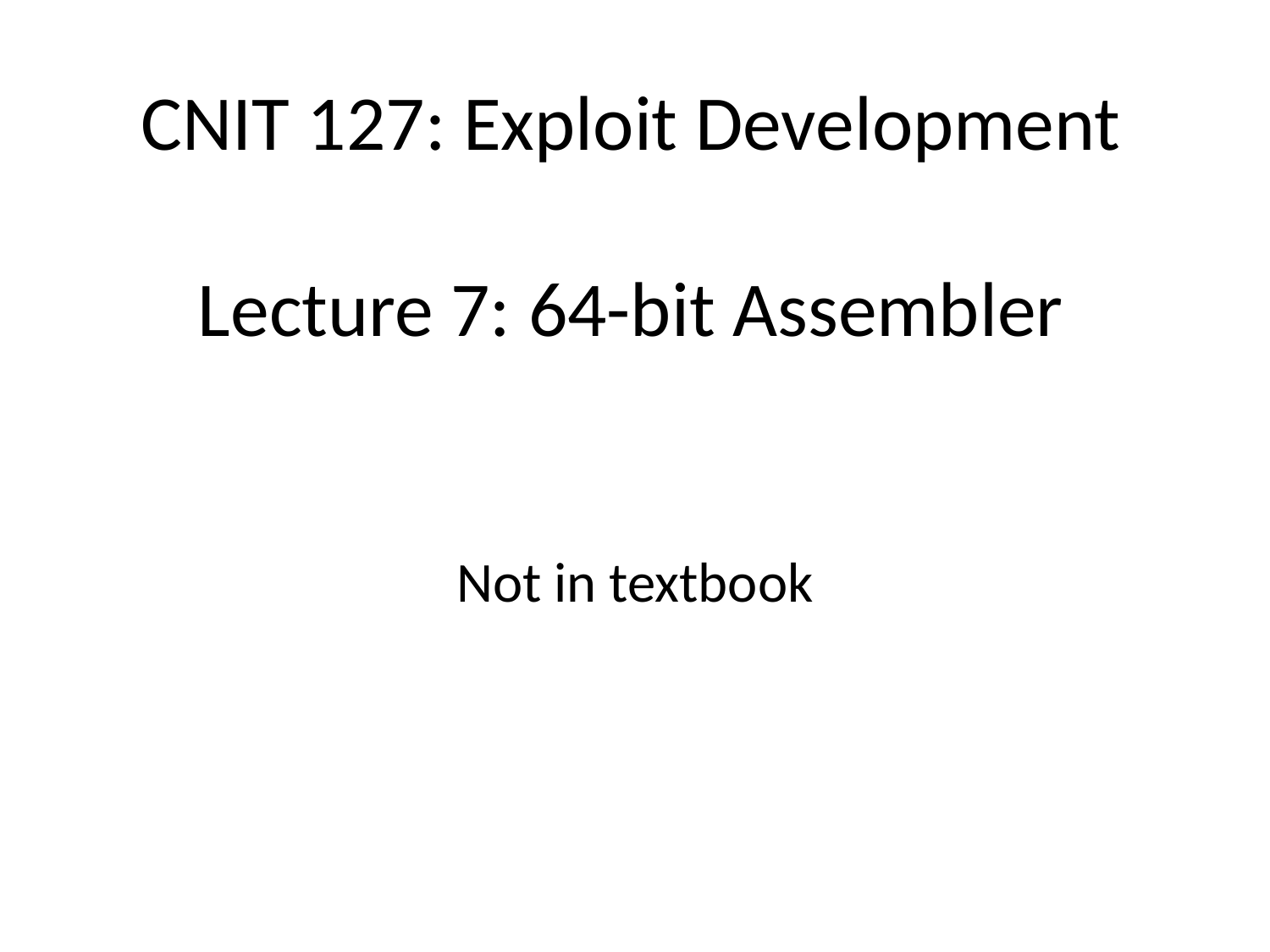

# CNIT 127: Exploit Development Lecture 7: 64-bit Assembler
Not in textbook